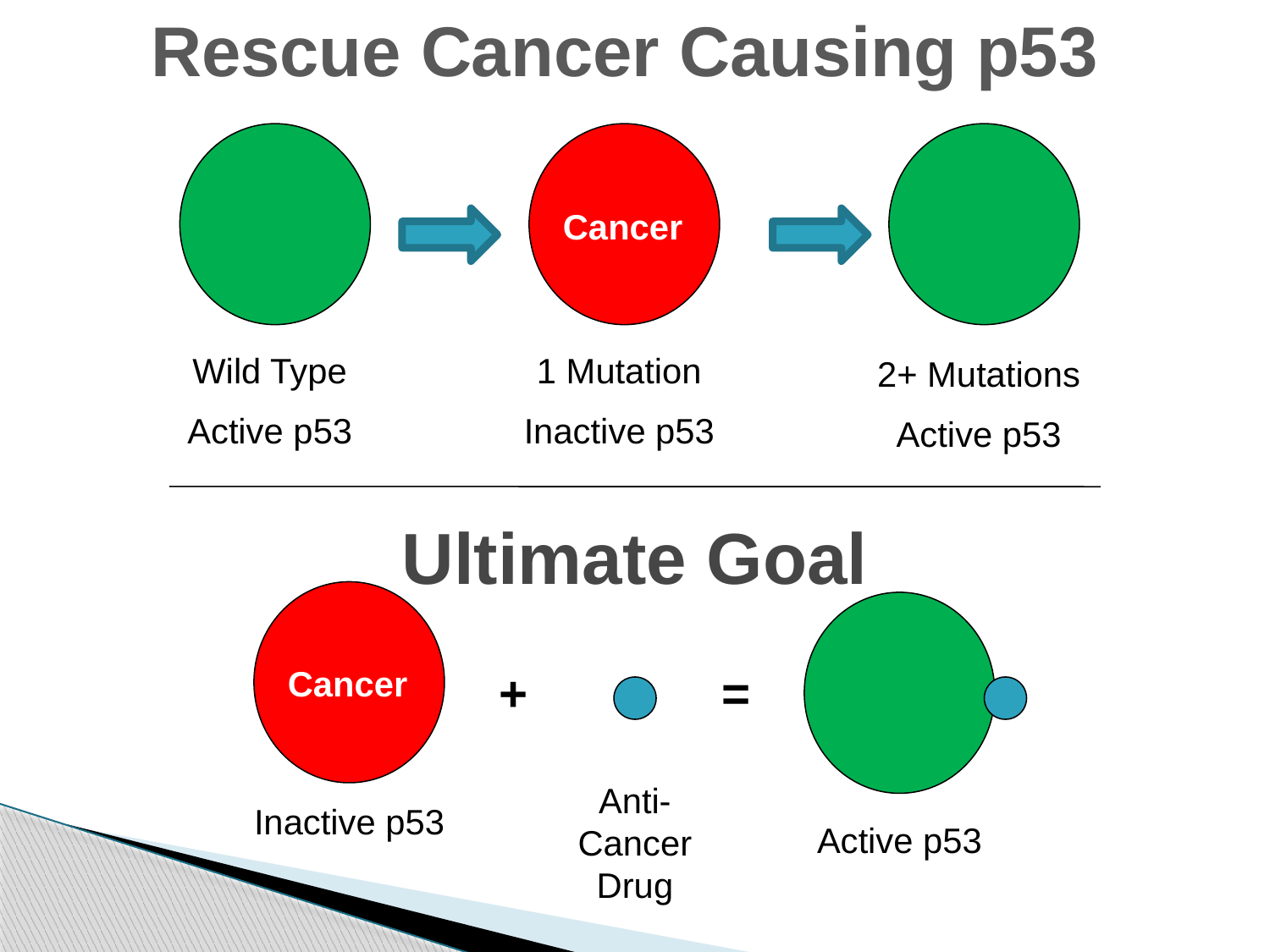

Rescue Cancer Causing p53

1 Mutation
Inactive p53
Wild Type
Active p53
2+ Mutations
Active p53
Cancer
# Ultimate Goal

+
=

Anti-Cancer Drug
Inactive p53
Active p53
Cancer